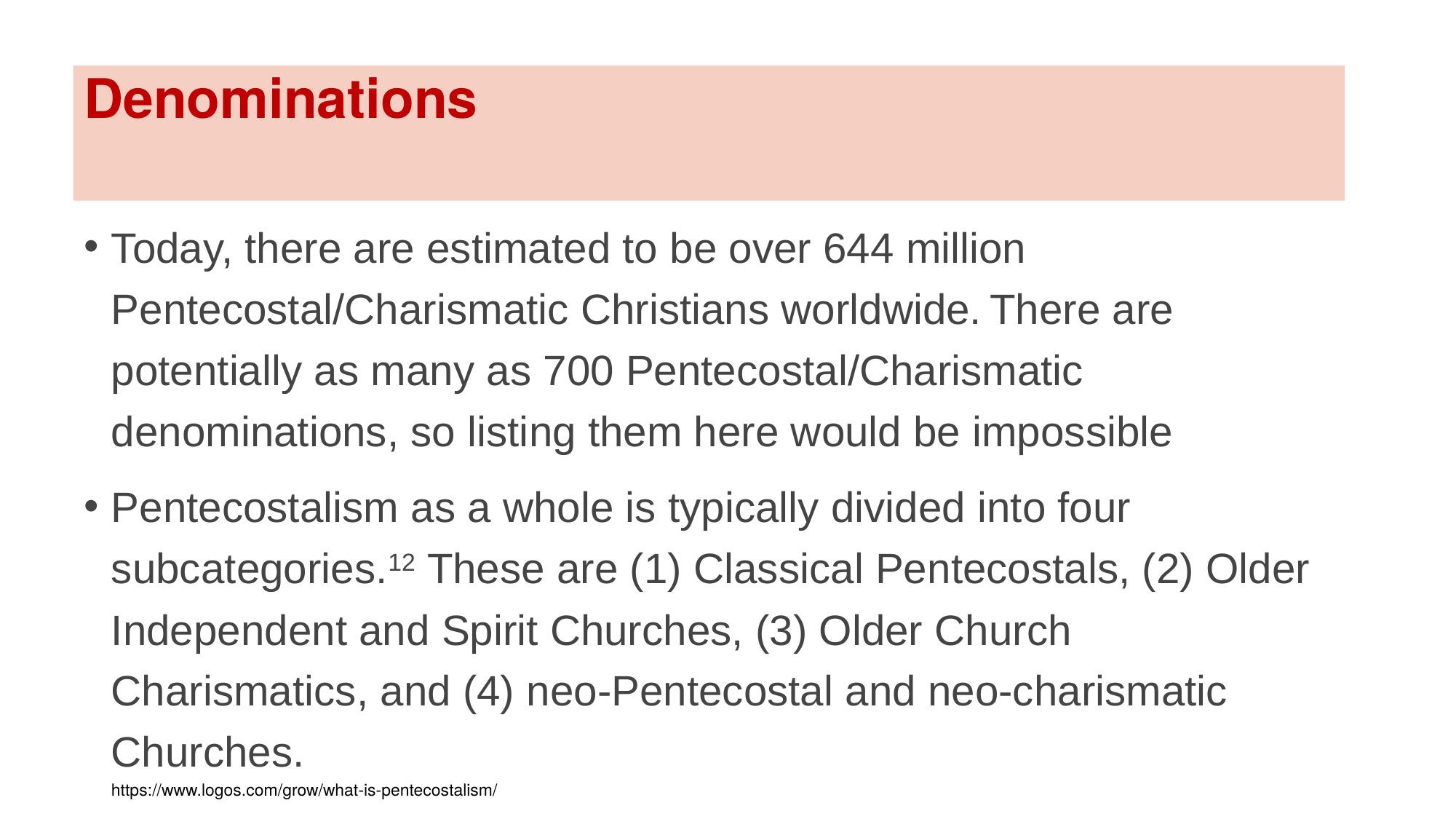

# Denominations
Today, there are estimated to be over 644 million Pentecostal/Charismatic Christians worldwide. There are potentially as many as 700 Pentecostal/Charismatic denominations, so listing them here would be impossible
Pentecostalism as a whole is typically divided into four subcategories.12 These are (1) Classical Pentecostals, (2) Older Independent and Spirit Churches, (3) Older Church Charismatics, and (4) neo-Pentecostal and neo-charismatic Churches. 
https://www.logos.com/grow/what-is-pentecostalism/